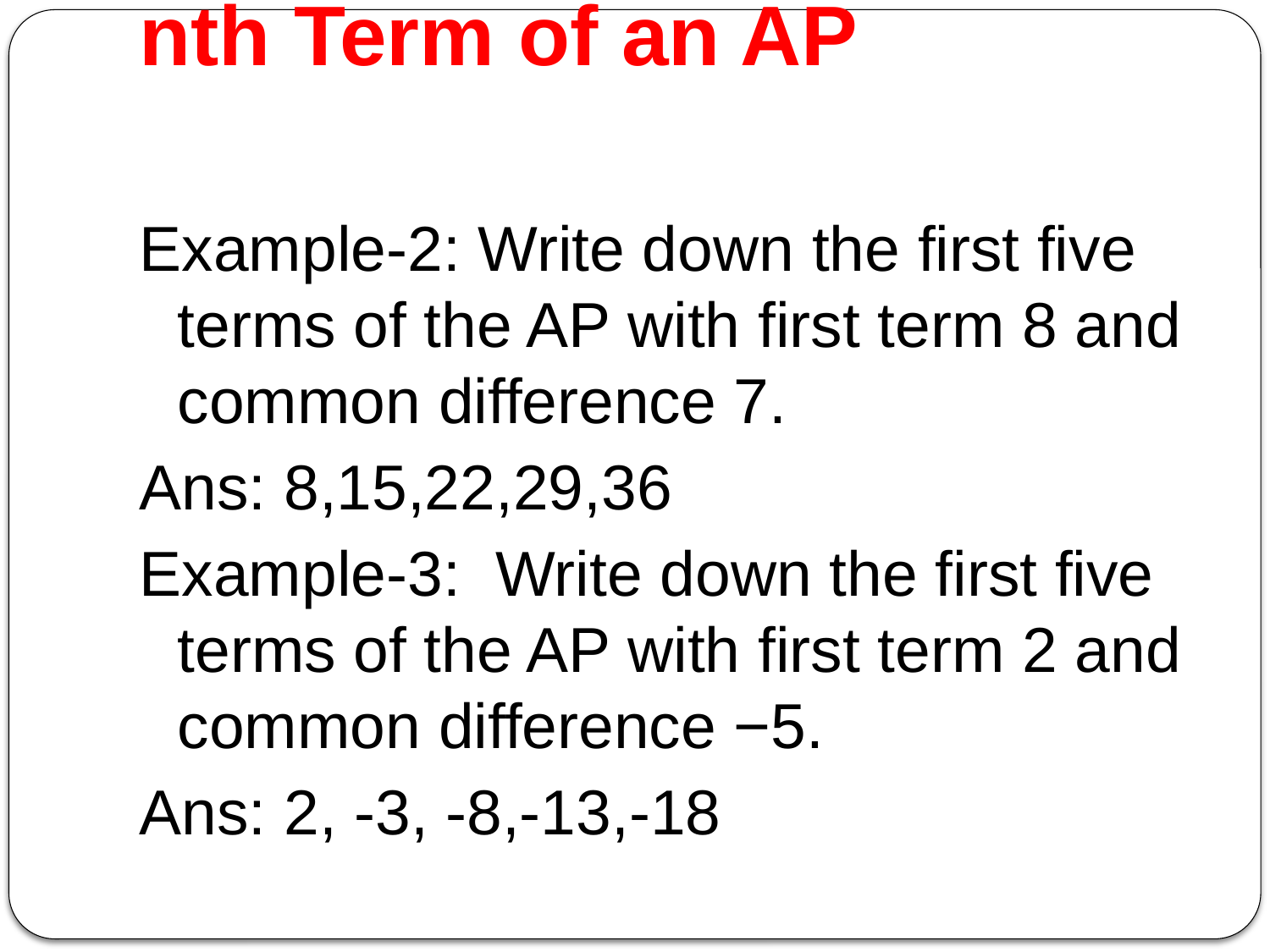

# nth Term of an AP
Example-2: Write down the first five terms of the AP with first term 8 and common difference 7.
Ans: 8,15,22,29,36
Example-3:  Write down the first five terms of the AP with first term 2 and common difference −5.
Ans: 2, -3, -8,-13,-18